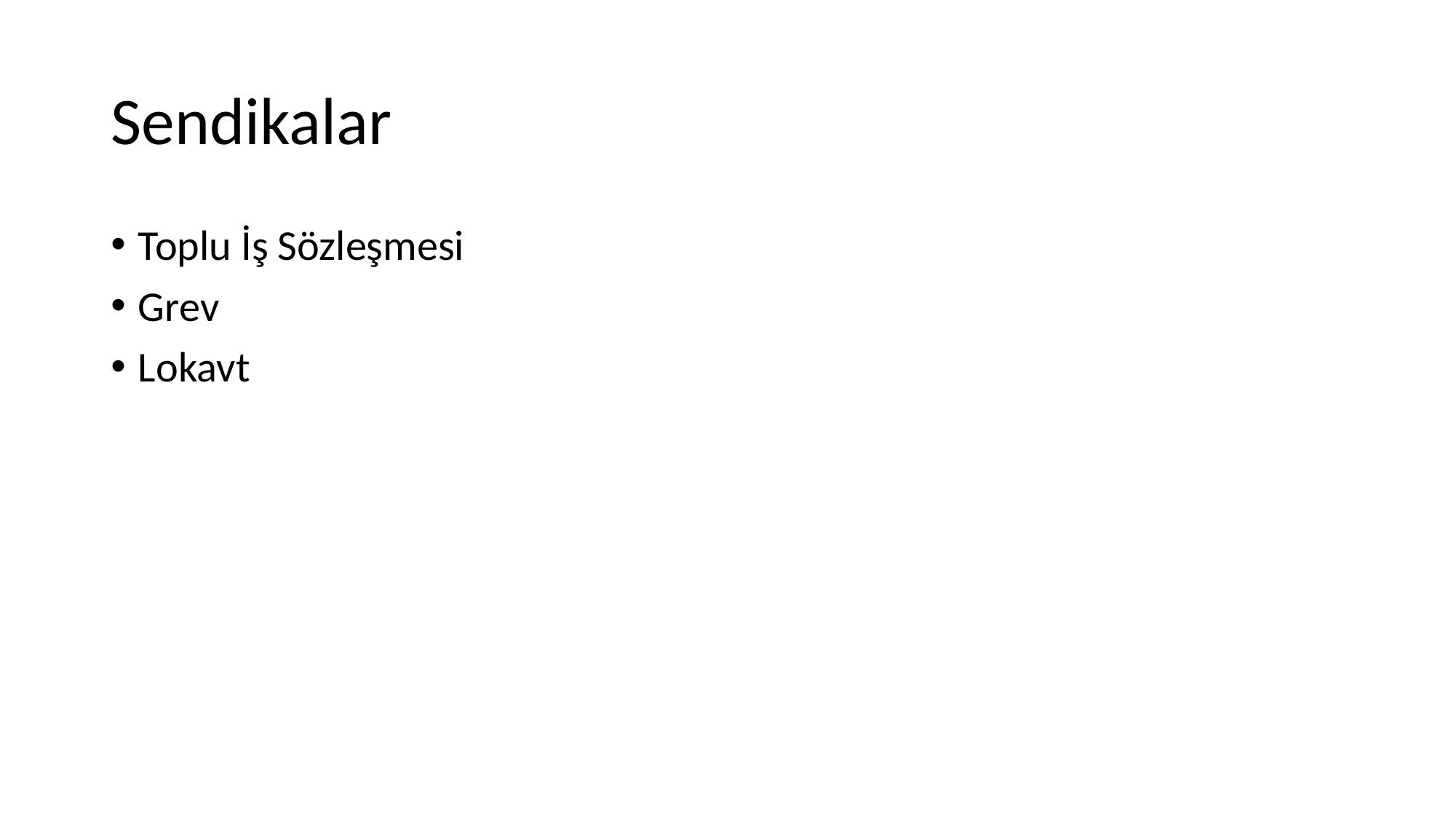

# Sendikalar
Toplu İş Sözleşmesi
Grev
Lokavt